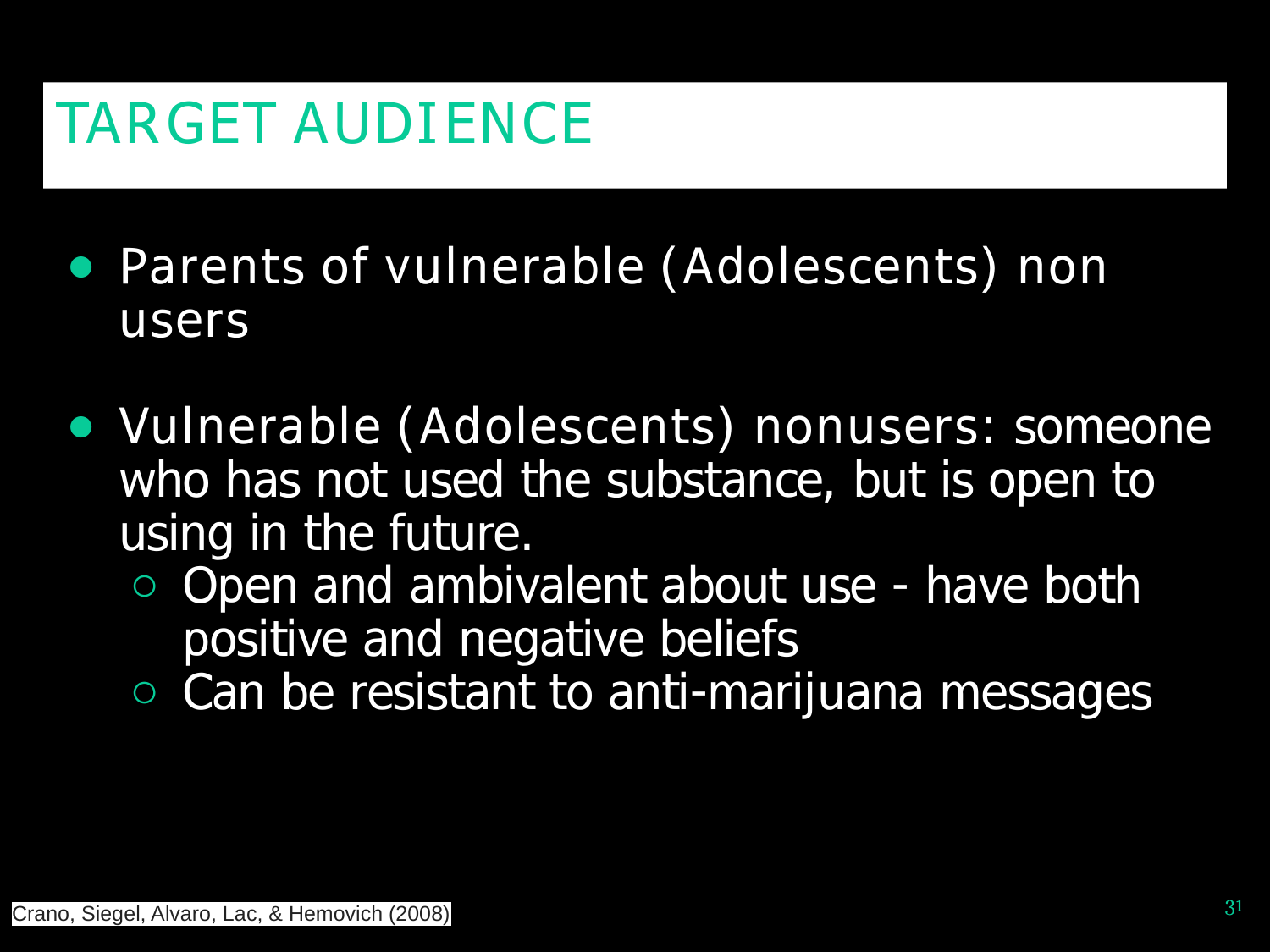

# TARGET AUDIENCE
Parents of vulnerable (Adolescents) non users

Vulnerable (Adolescents) nonusers: someone who has not used the substance, but is open to using in the future.
Open and ambivalent about use - have both positive and negative beliefs
Can be resistant to anti-marijuana messages

31
Crano, Siegel, Alvaro, Lac, & Hemovich (2008)